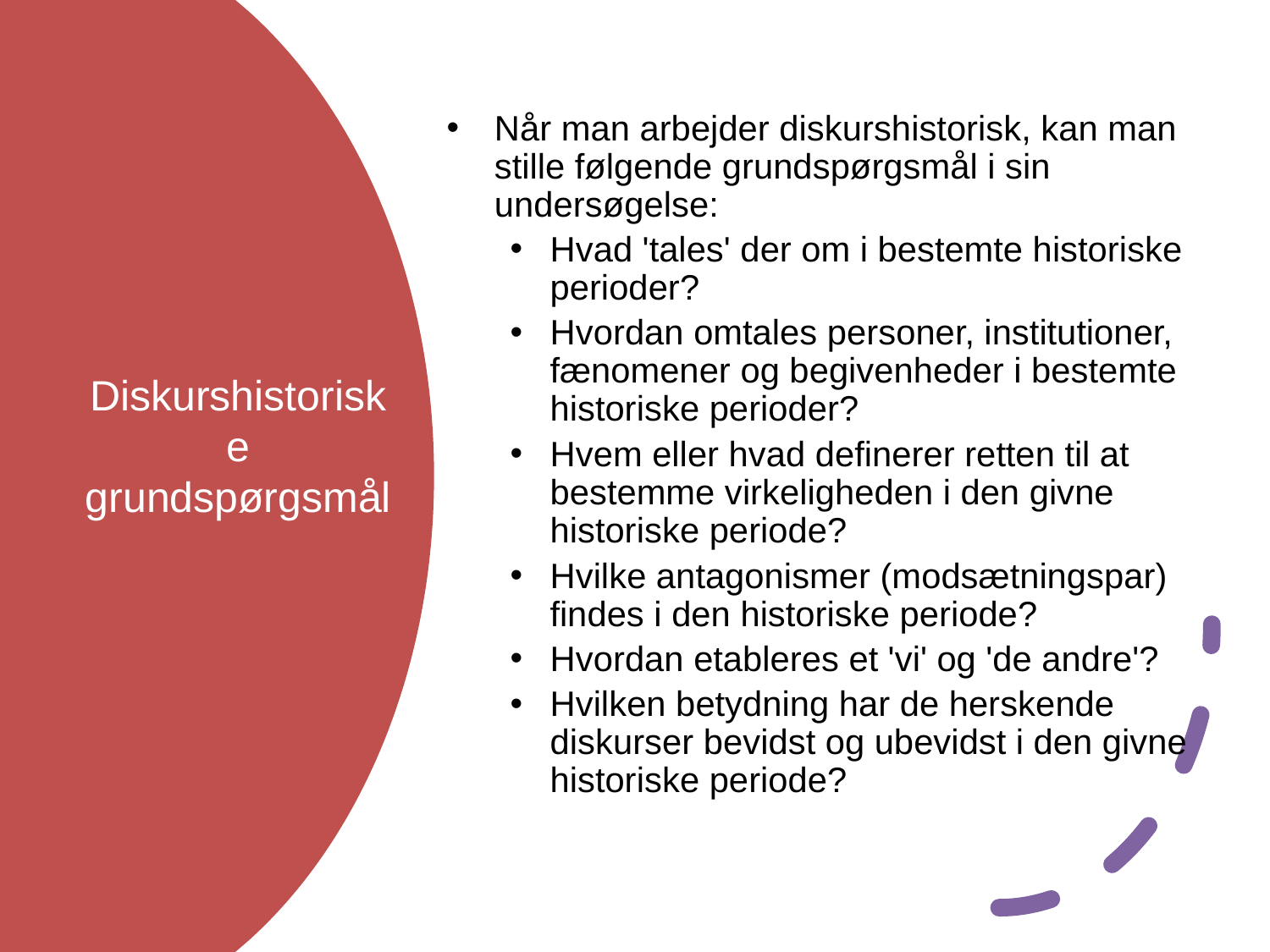

Når man arbejder diskurshistorisk, kan man stille følgende grundspørgsmål i sin undersøgelse:
Hvad 'tales' der om i bestemte historiske perioder?
Hvordan omtales personer, institutioner, fænomener og begivenheder i bestemte historiske perioder?
Hvem eller hvad definerer retten til at bestemme virkeligheden i den givne historiske periode?
Hvilke antagonismer (modsætningspar) findes i den historiske periode?
Hvordan etableres et 'vi' og 'de andre'?
Hvilken betydning har de herskende diskurser bevidst og ubevidst i den givne historiske periode?

# Diskurshistoriske grundspørgsmål